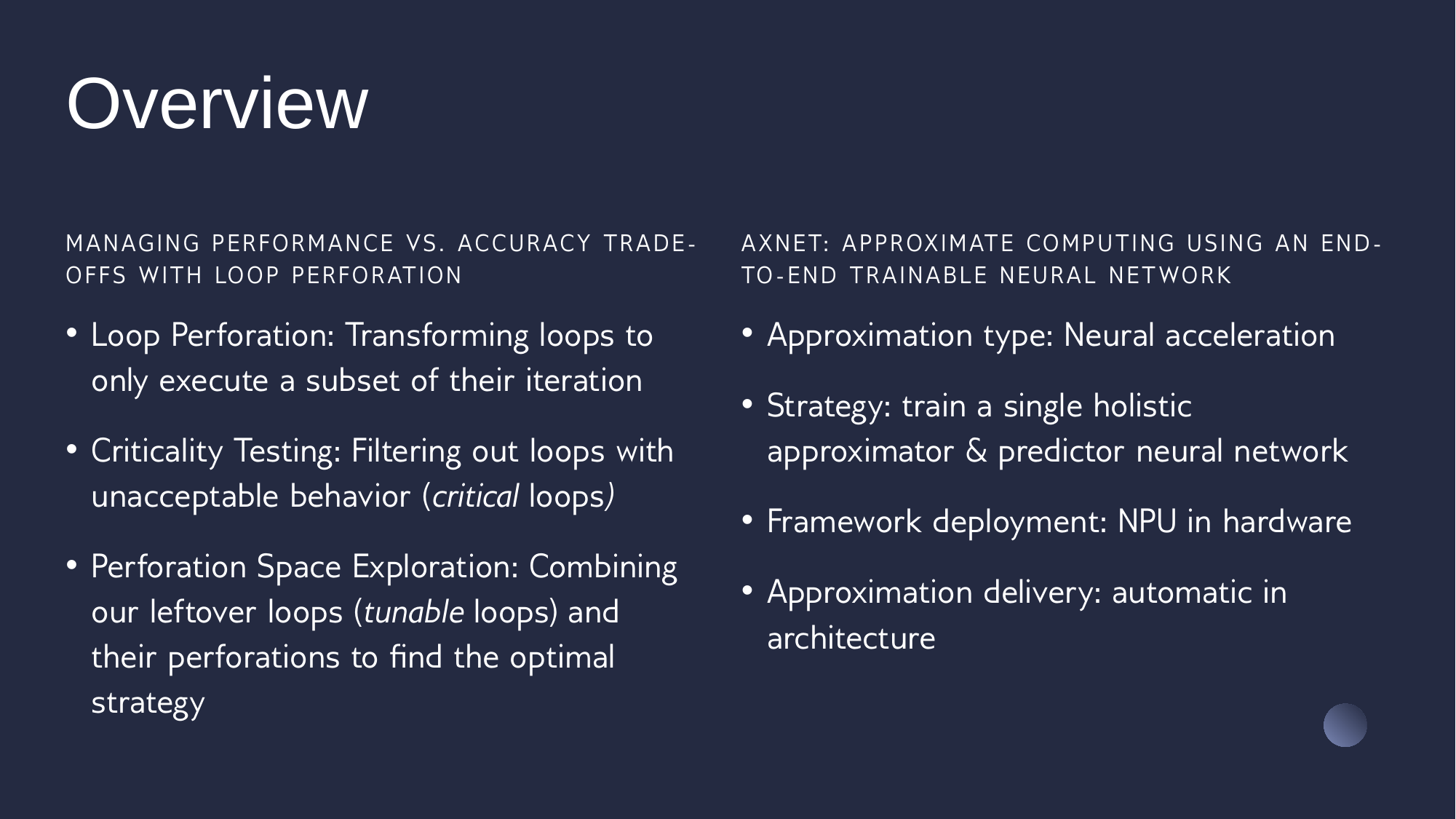

# Overview
Managing Performance vs. Accuracy Trade-offs With Loop Perforation
AXNet: ApproXimate computing using an end-to-end trainable neural network
Loop Perforation: Transforming loops to only execute a subset of their iteration
Criticality Testing: Filtering out loops with unacceptable behavior (critical loops)
Perforation Space Exploration: Combining our leftover loops (tunable loops) and their perforations to find the optimal strategy
Approximation type: Neural acceleration
Strategy: train a single holistic approximator & predictor neural network
Framework deployment: NPU in hardware
Approximation delivery: automatic in architecture